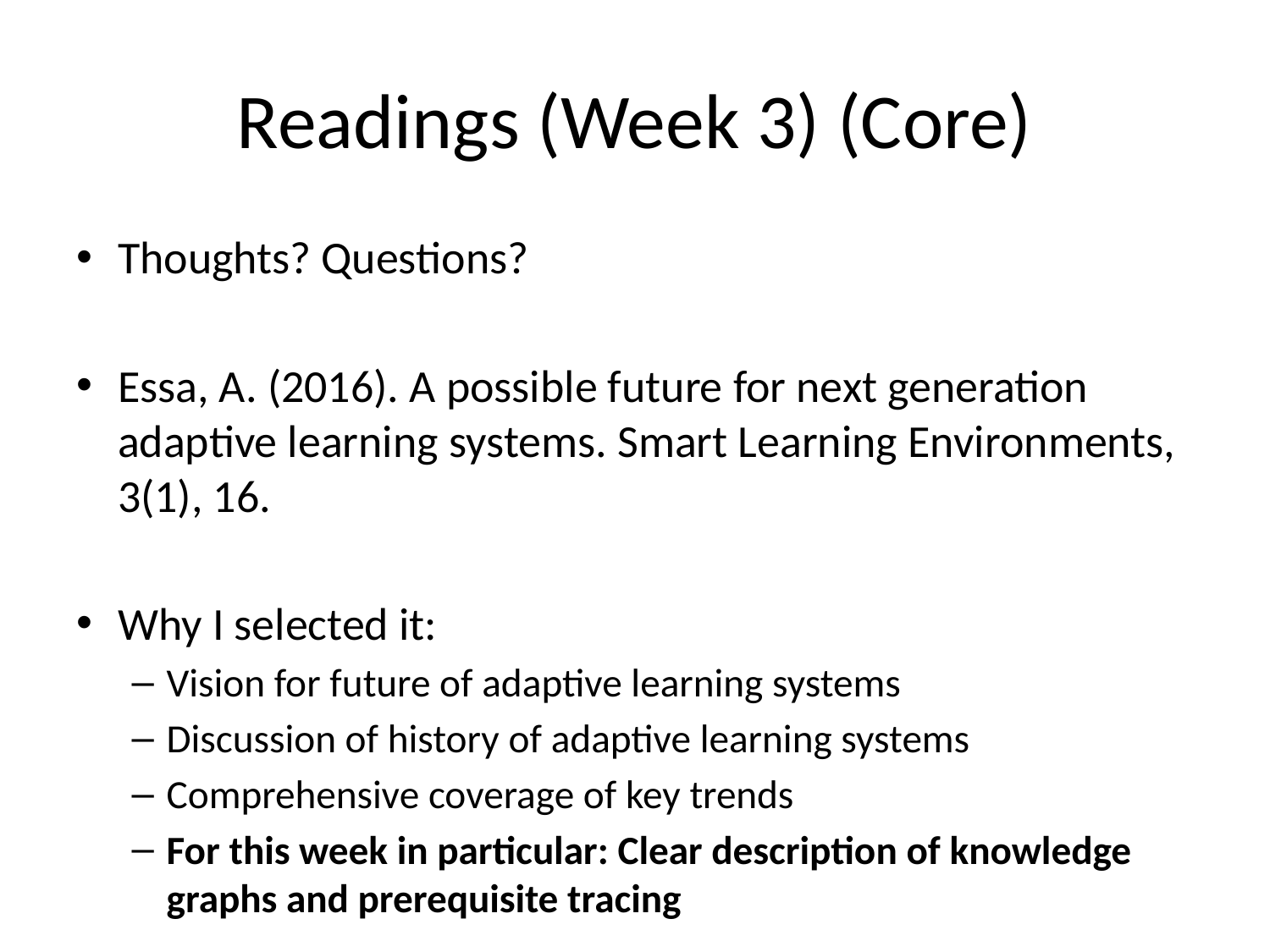

# Readings (Week 3) (Core)
Thoughts? Questions?

Essa, A. (2016). A possible future for next generation adaptive learning systems. Smart Learning Environments, 3(1), 16.

Why I selected it:
Vision for future of adaptive learning systems
Discussion of history of adaptive learning systems
Comprehensive coverage of key trends
For this week in particular: Clear description of knowledge graphs and prerequisite tracing